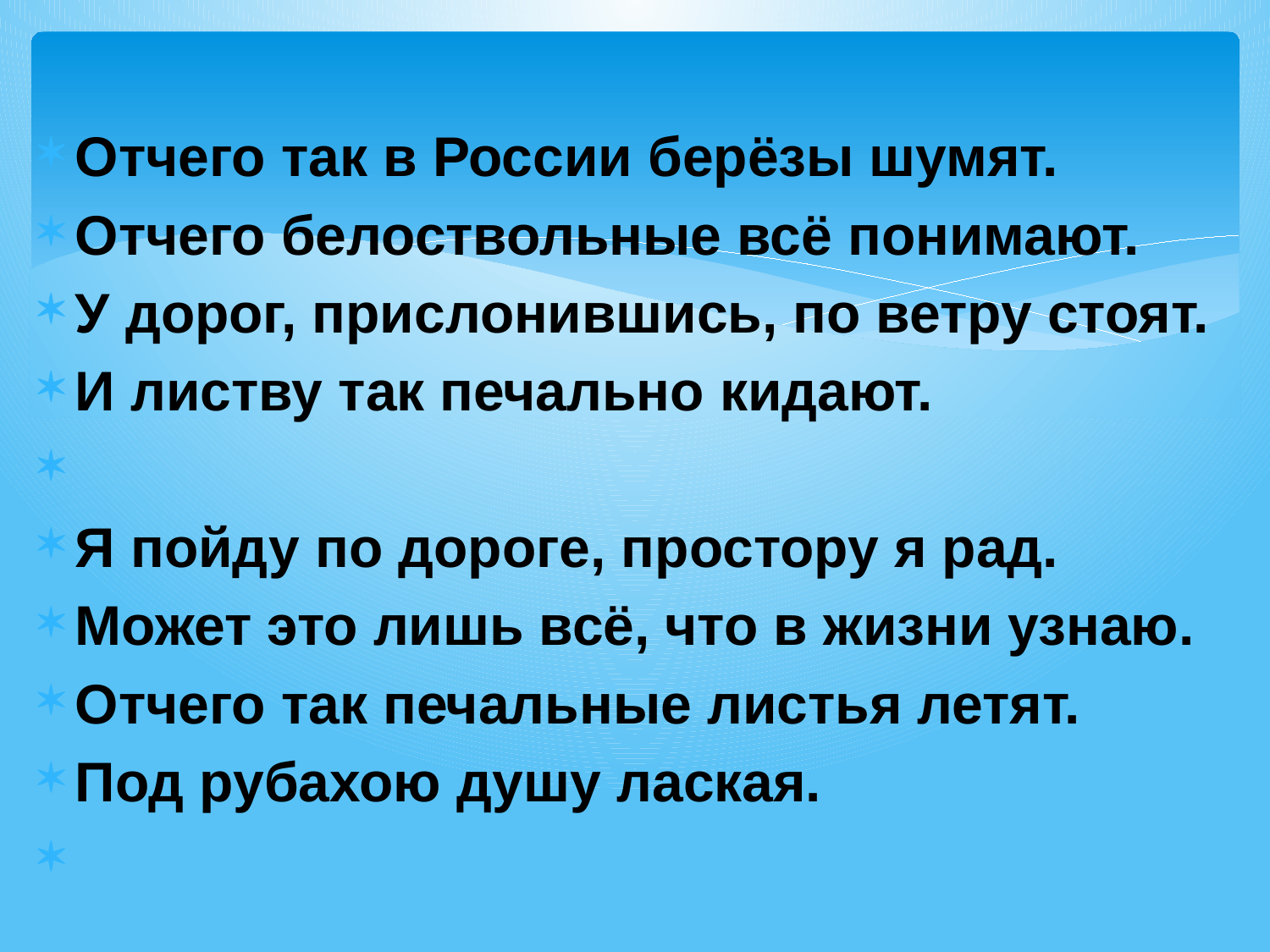

Отчего так в России берёзы шумят.
Отчего белоствольные всё понимают.
У дорог, прислонившись, по ветру стоят.
И листву так печально кидают.

Я пойду по дороге, простору я рад.
Может это лишь всё, что в жизни узнаю.
Отчего так печальные листья летят.
Под рубахою душу лаская.